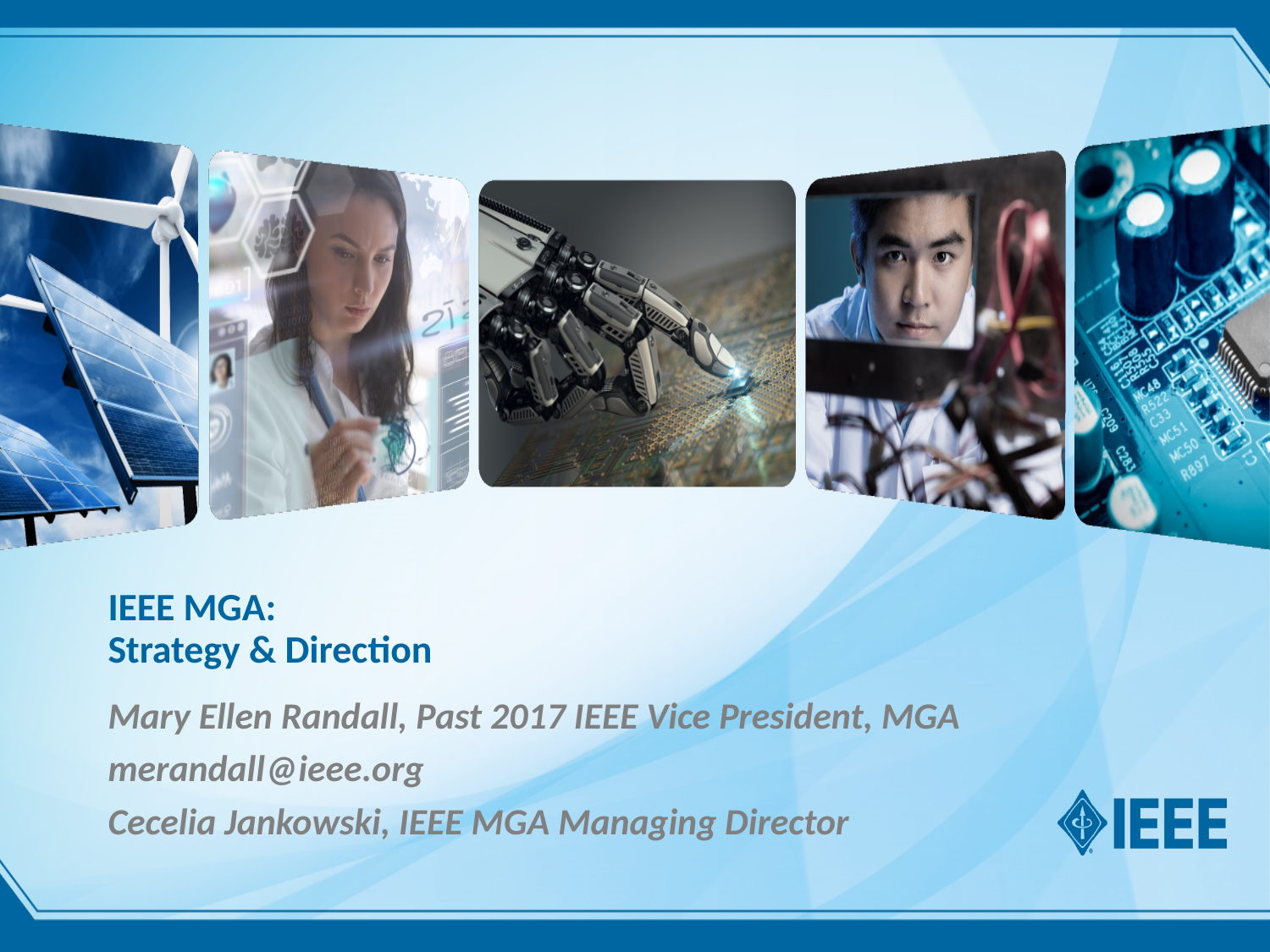

# IEEE MGA: Strategy & Direction
Mary Ellen Randall, Past 2017 IEEE Vice President, MGA
merandall@ieee.org
Cecelia Jankowski, IEEE MGA Managing Director